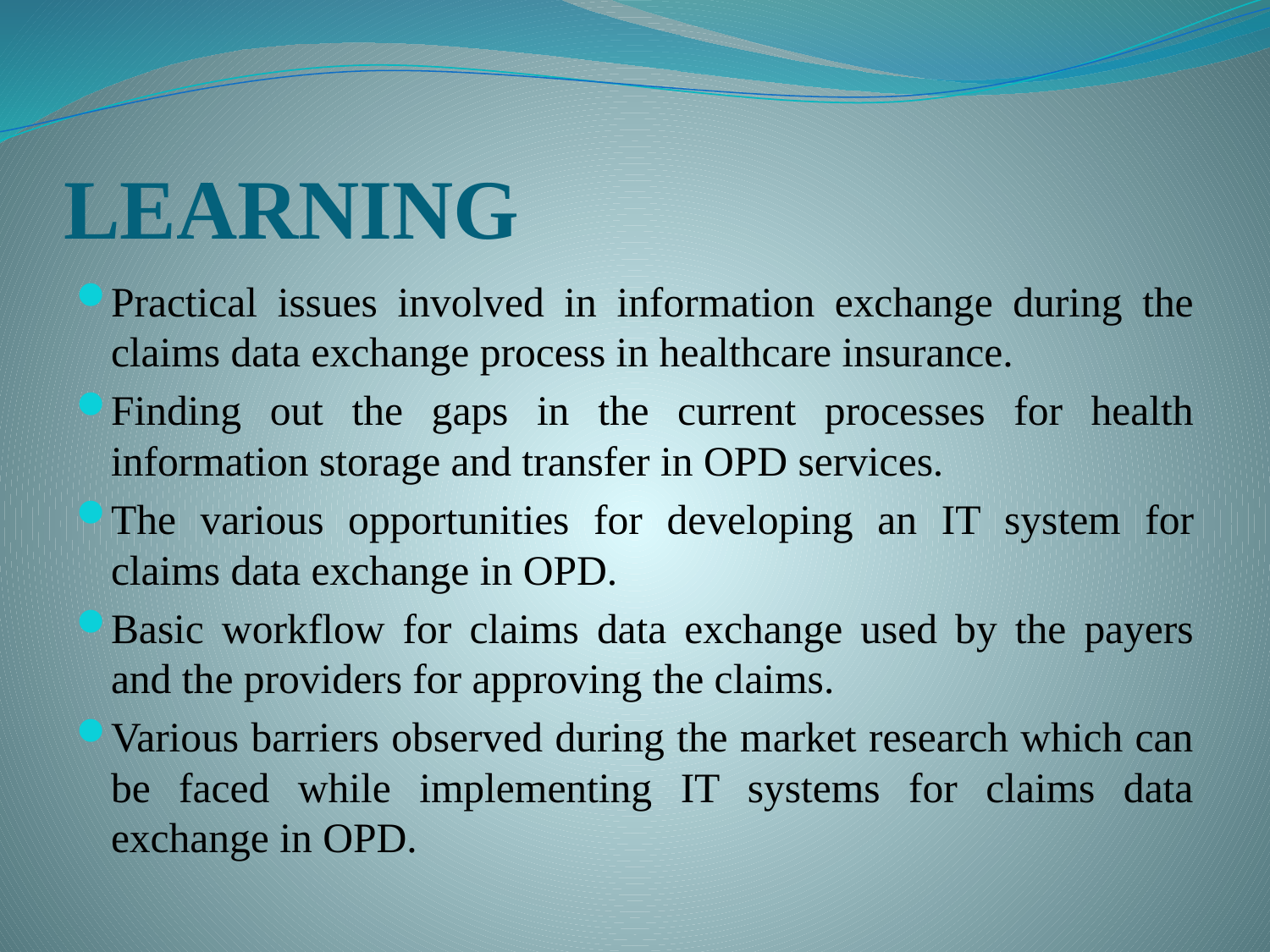

# LEARNING
Practical issues involved in information exchange during the claims data exchange process in healthcare insurance.
Finding out the gaps in the current processes for health information storage and transfer in OPD services.
The various opportunities for developing an IT system for claims data exchange in OPD.
Basic workflow for claims data exchange used by the payers and the providers for approving the claims.
Various barriers observed during the market research which can be faced while implementing IT systems for claims data exchange in OPD.